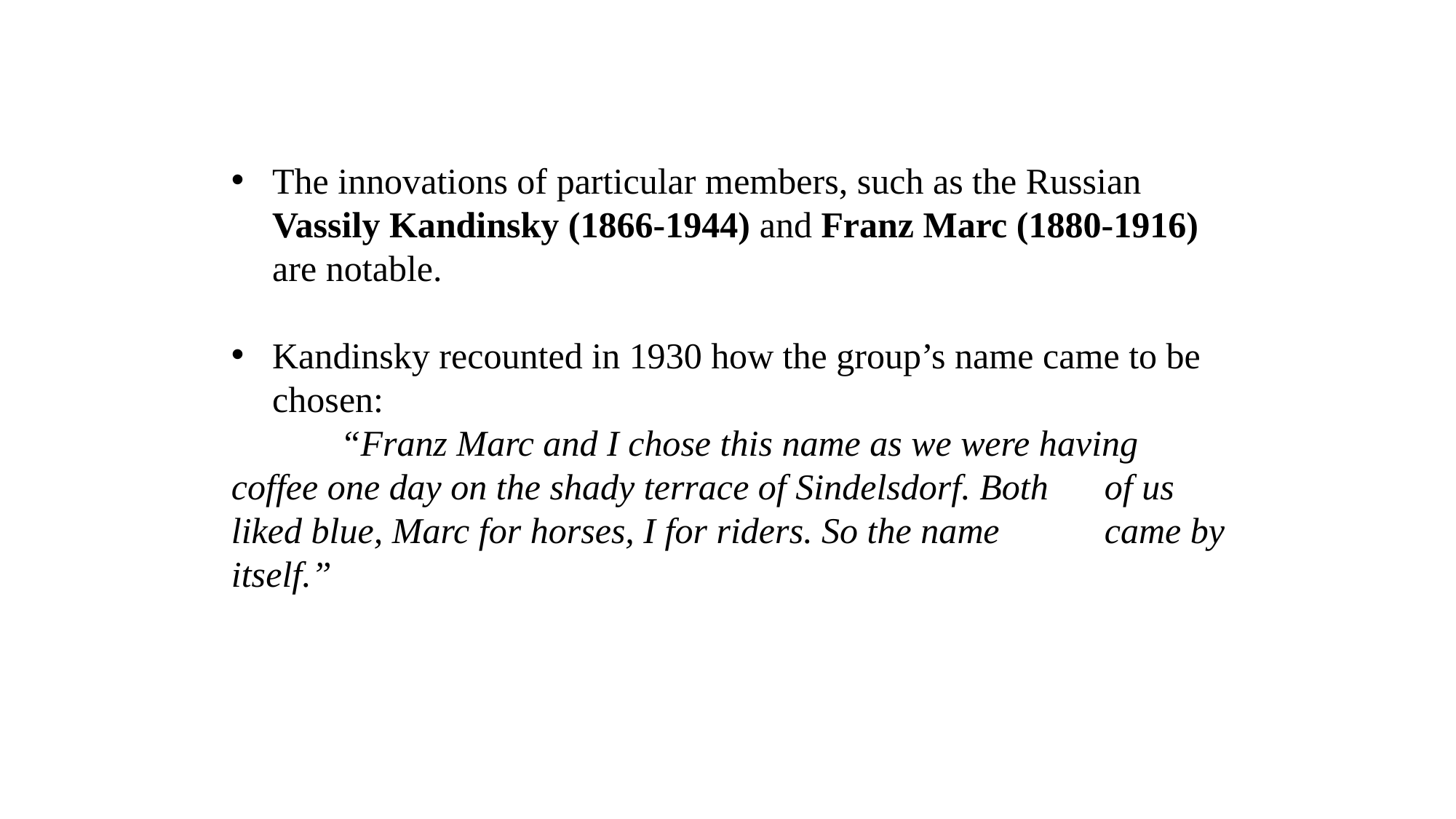

The innovations of particular members, such as the Russian Vassily Kandinsky (1866-1944) and Franz Marc (1880-1916) are notable.

Kandinsky recounted in 1930 how the group’s name came to be chosen:
	“Franz Marc and I chose this name as we were having 	coffee one day on the shady terrace of Sindelsdorf. Both 	of us liked blue, Marc for horses, I for riders. So the name 	came by itself.”